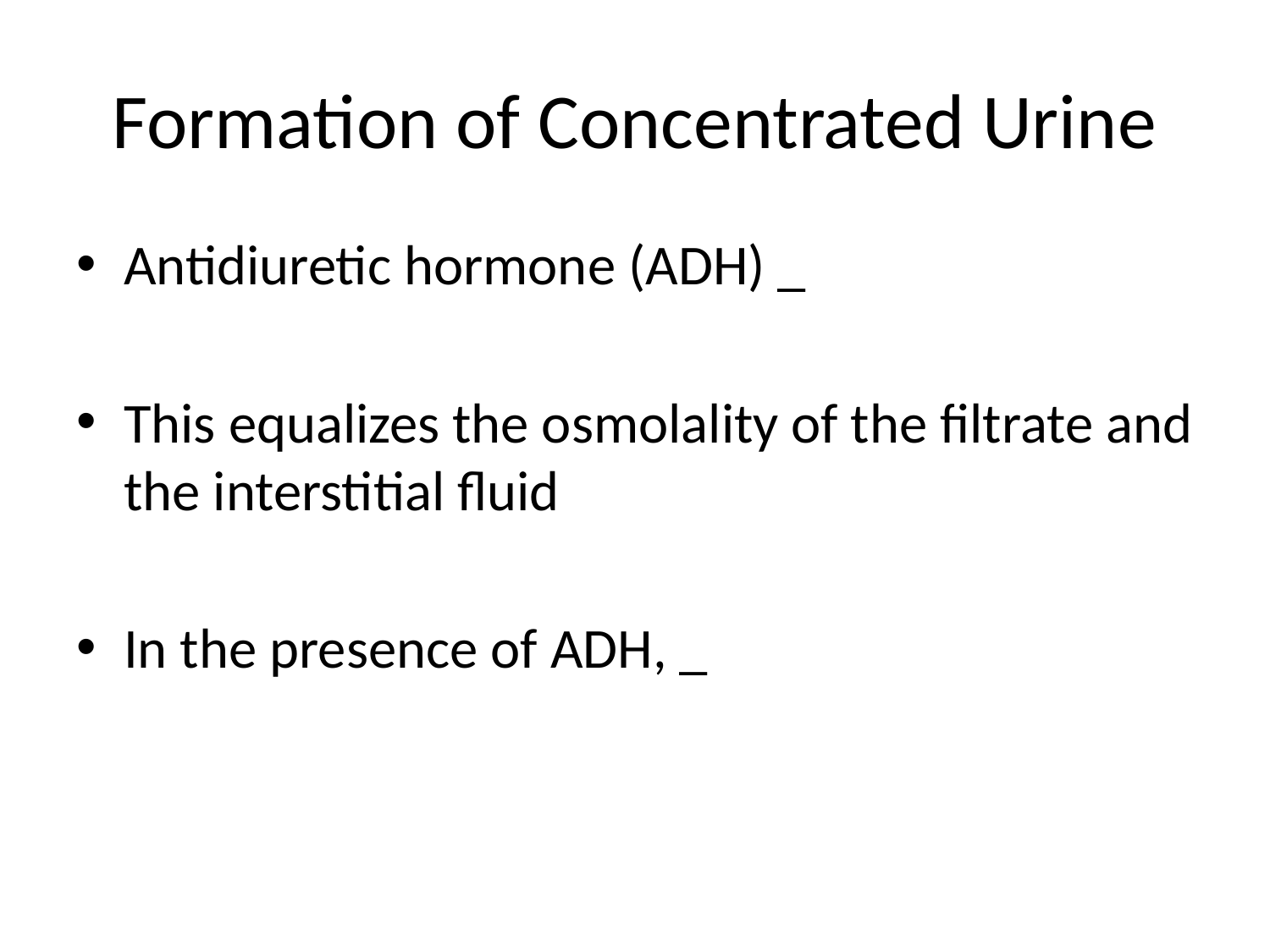

# Formation of Concentrated Urine
Antidiuretic hormone (ADH) _

This equalizes the osmolality of the filtrate and the interstitial fluid

In the presence of ADH, _